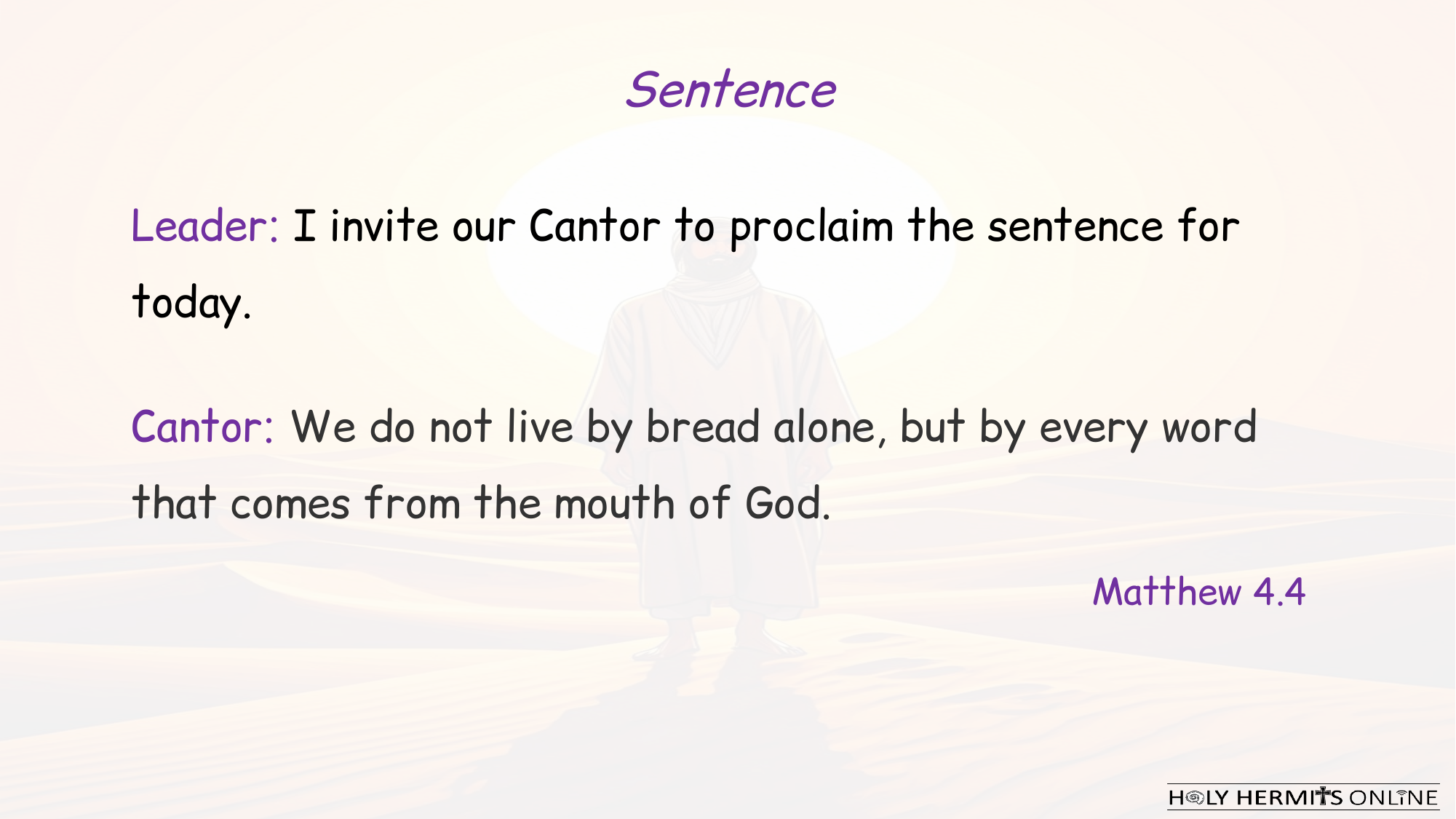

Sentence
Leader: I invite our Cantor to proclaim the sentence for today.
Cantor: We do not live by bread alone, but by every word that comes from the mouth of God.
								      Matthew 4.4